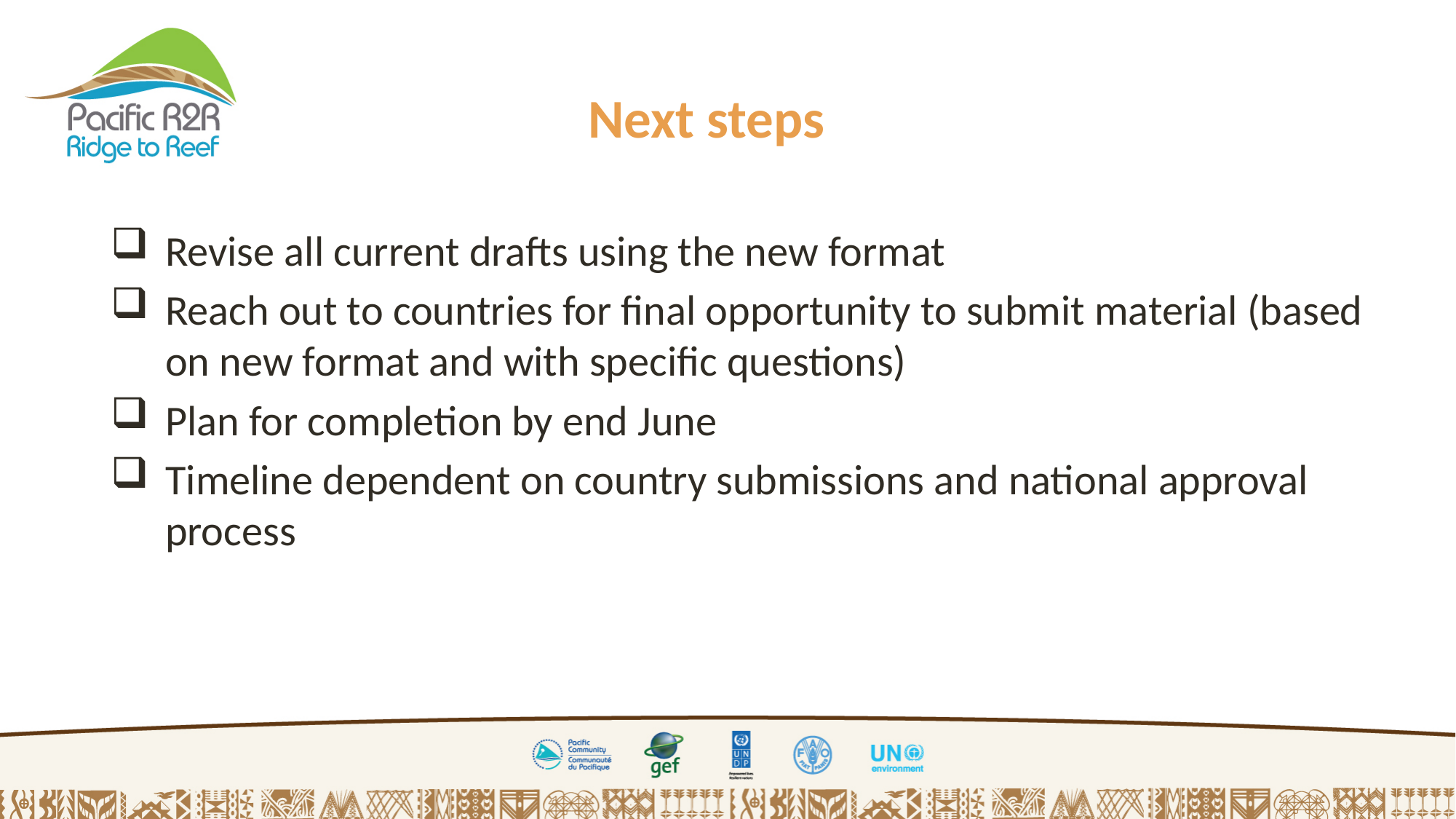

Next steps
Revise all current drafts using the new format
Reach out to countries for final opportunity to submit material (based on new format and with specific questions)
Plan for completion by end June
Timeline dependent on country submissions and national approval process